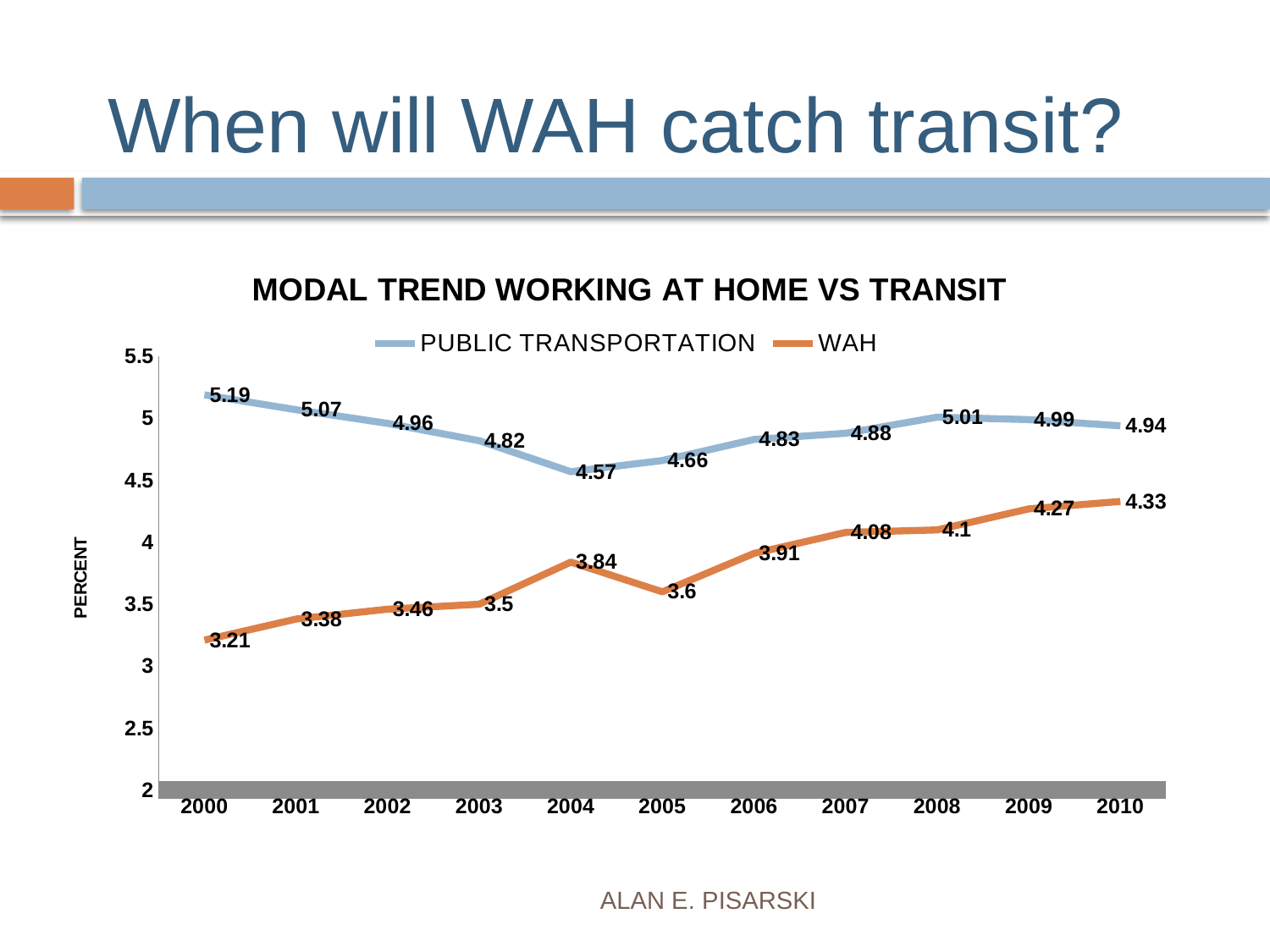

# When will WAH catch transit?

### Chart: MODAL TREND WORKING AT HOME VS TRANSIT

| Category | PUBLIC TRANSPORTATION  | WAH  |
|---|---|---|
| 2000 | 5.1899999999999995 | 3.21 |
| 2001 | 5.07 | 3.38 |
| 2002 | 4.96 | 3.46 |
| 2003 | 4.8199999999999985 | 3.5 |
| 2004 | 4.57 | 3.84 |
| 2005 | 4.6599999999999975 | 3.6 |
| 2006 | 4.83 | 3.9099999999999997 |
| 2007 | 4.88 | 4.08 |
| 2008 | 5.01 | 4.1 |
| 2009 | 4.99 | 4.27 |
| 2010 | 4.94 | 4.33 |
ALAN E. PISARSKI